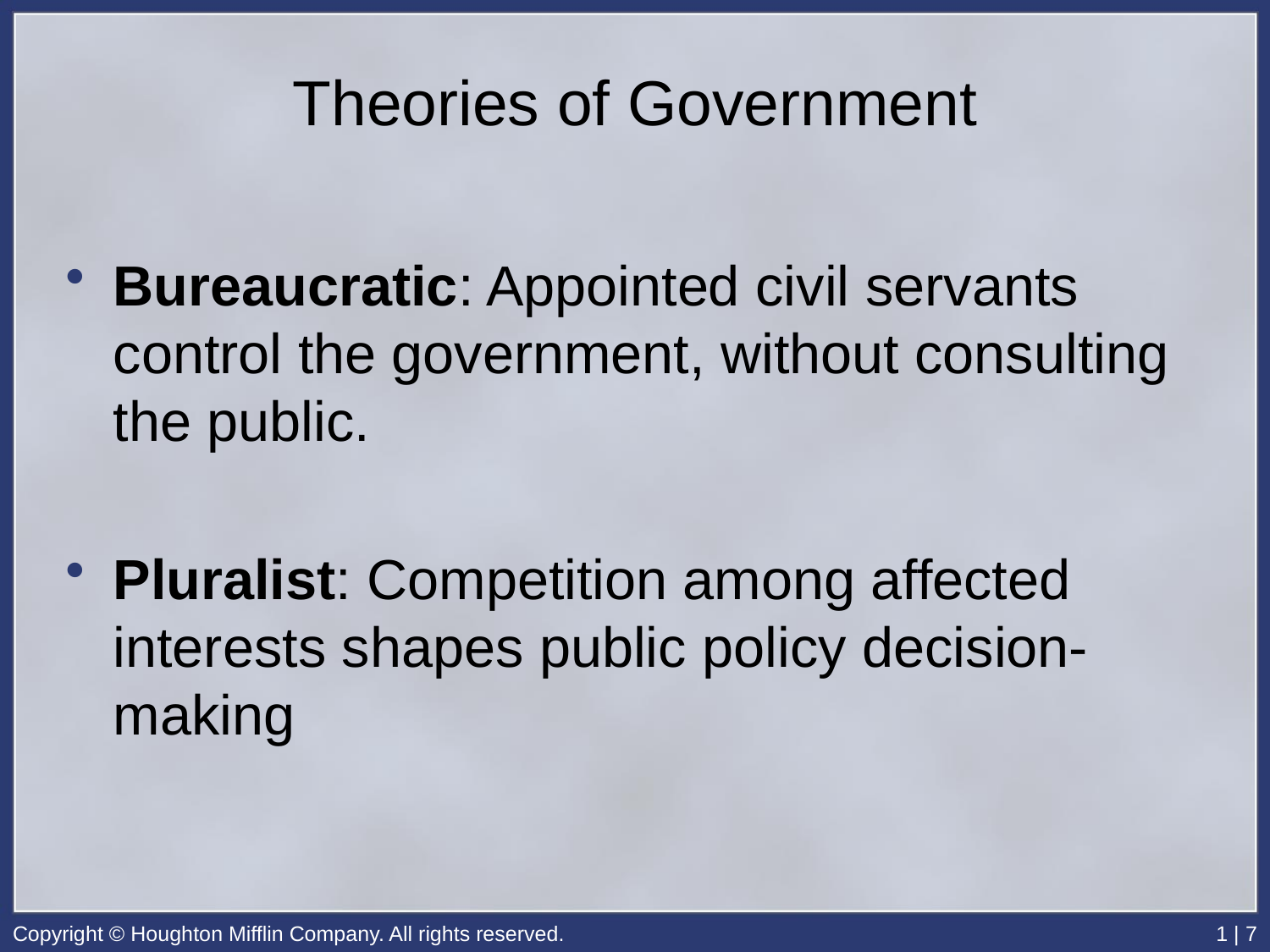

# Theories of Government
Bureaucratic: Appointed civil servants control the government, without consulting the public.

Pluralist: Competition among affected interests shapes public policy decision-making

Copyright © Houghton Mifflin Company. All rights reserved.
1 | 7